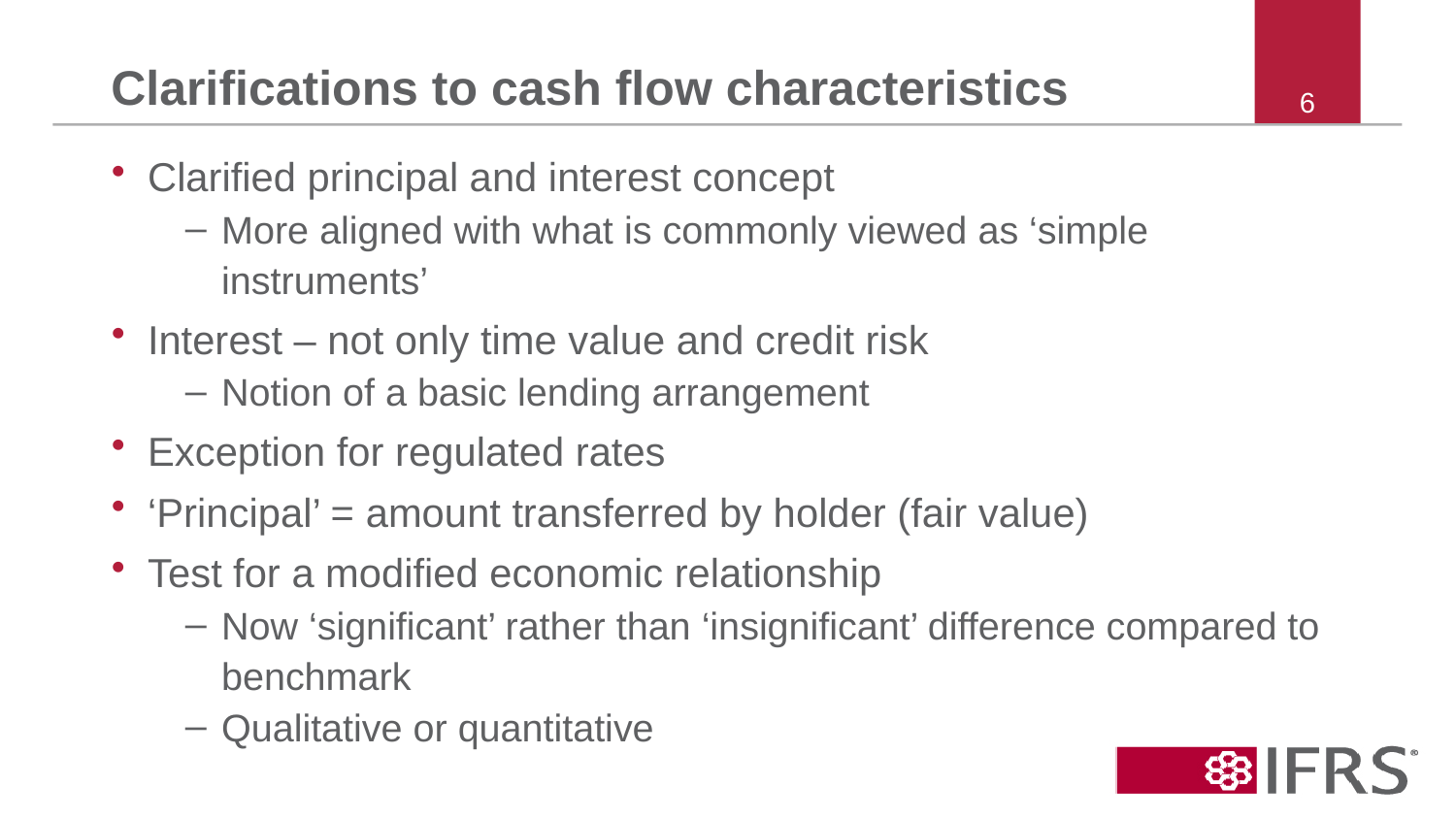

# Clarifications to cash flow characteristics
6
Clarified principal and interest concept
More aligned with what is commonly viewed as ‘simple instruments’
Interest – not only time value and credit risk
Notion of a basic lending arrangement
Exception for regulated rates
‘Principal’ = amount transferred by holder (fair value)
Test for a modified economic relationship
Now ‘significant’ rather than ‘insignificant’ difference compared to benchmark
Qualitative or quantitative